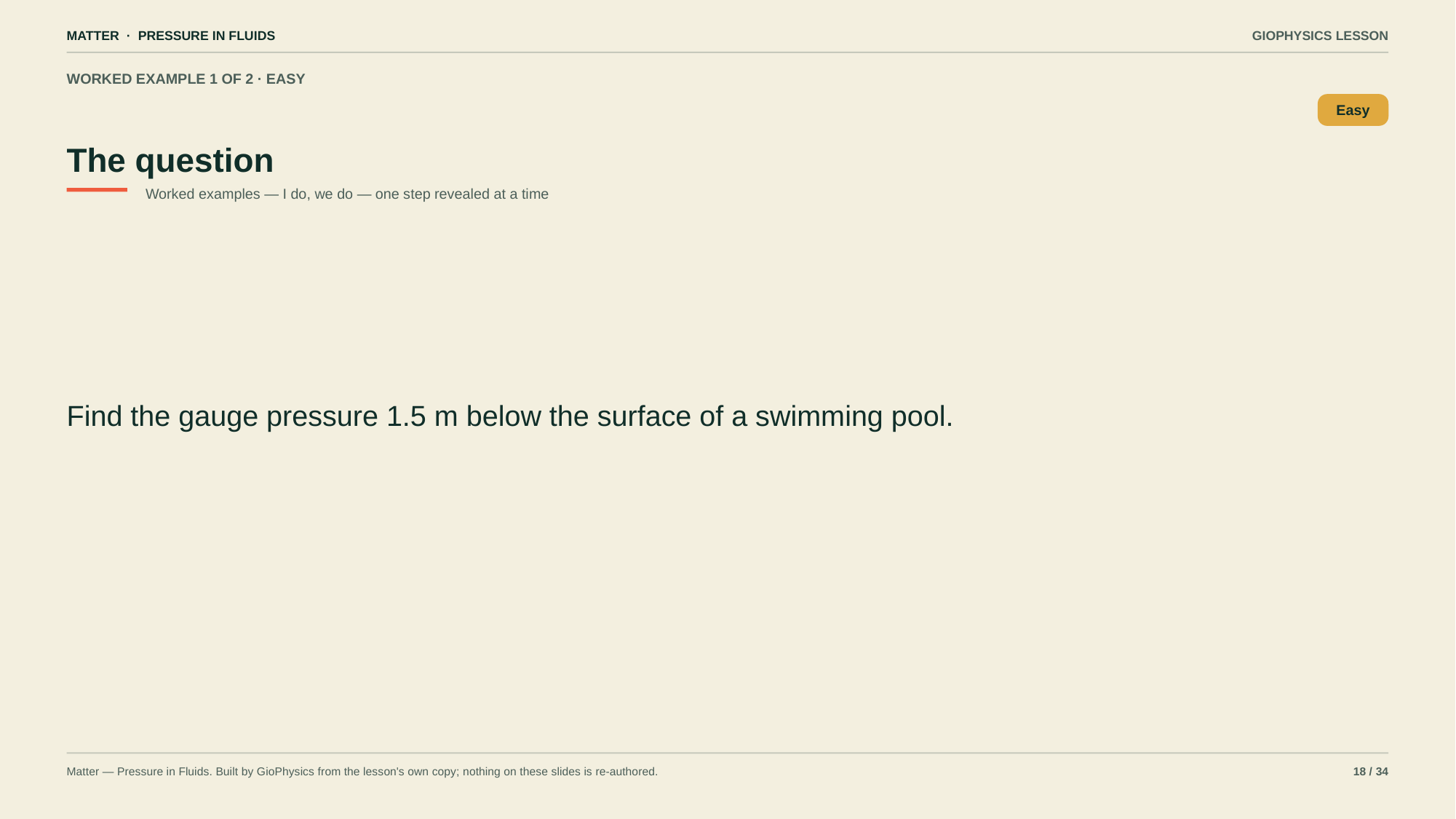

MATTER  ·  PRESSURE IN FLUIDS
GIOPHYSICS LESSON

WORKED EXAMPLE 1 OF 2 · EASY
The question

Easy
Worked examples — I do, we do — one step revealed at a time

Find the gauge pressure 1.5 m below the surface of a swimming pool.

Matter — Pressure in Fluids. Built by GioPhysics from the lesson's own copy; nothing on these slides is re-authored.
18 / 34